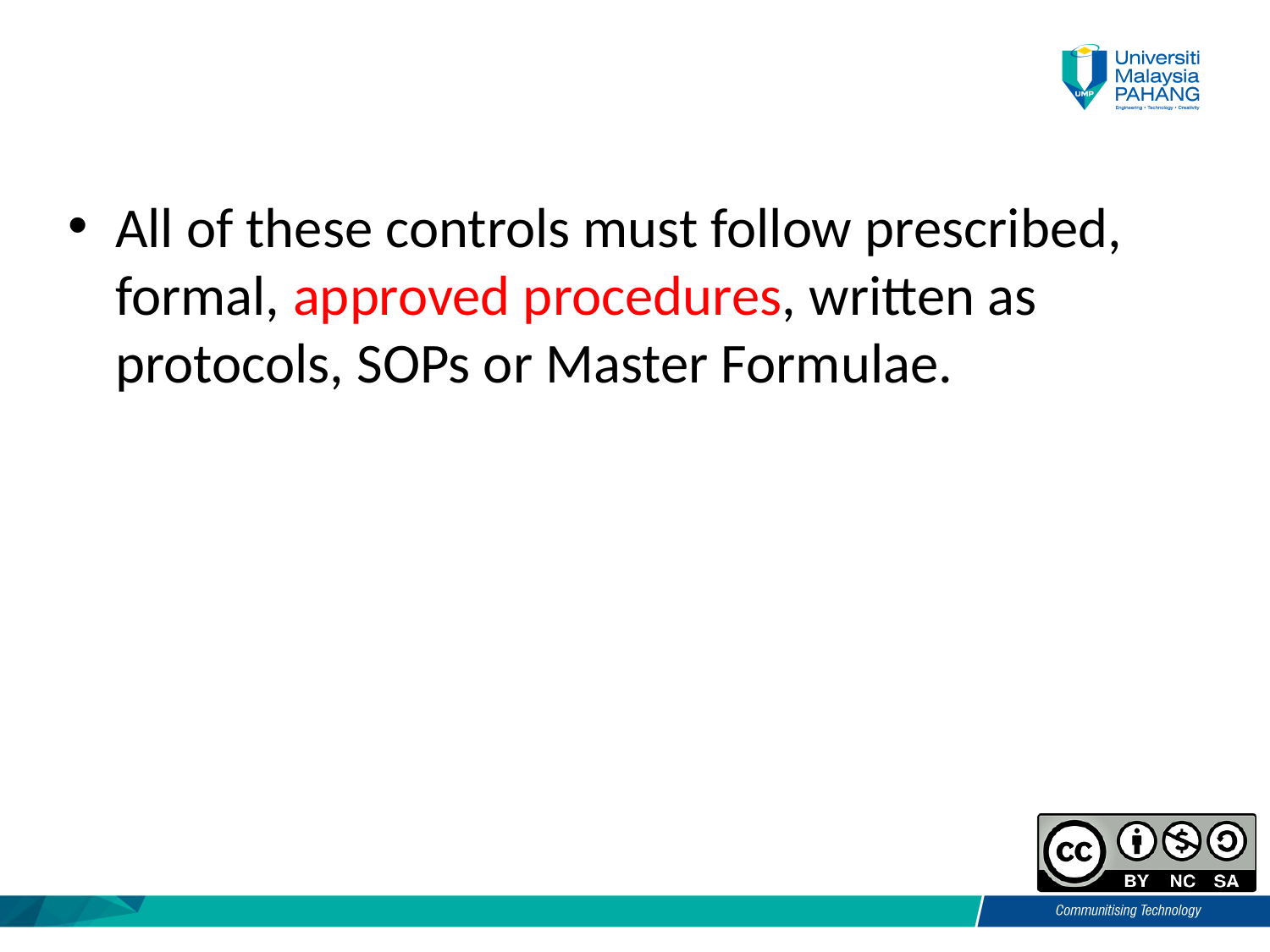

All of these controls must follow prescribed, formal, approved procedures, written as protocols, SOPs or Master Formulae.